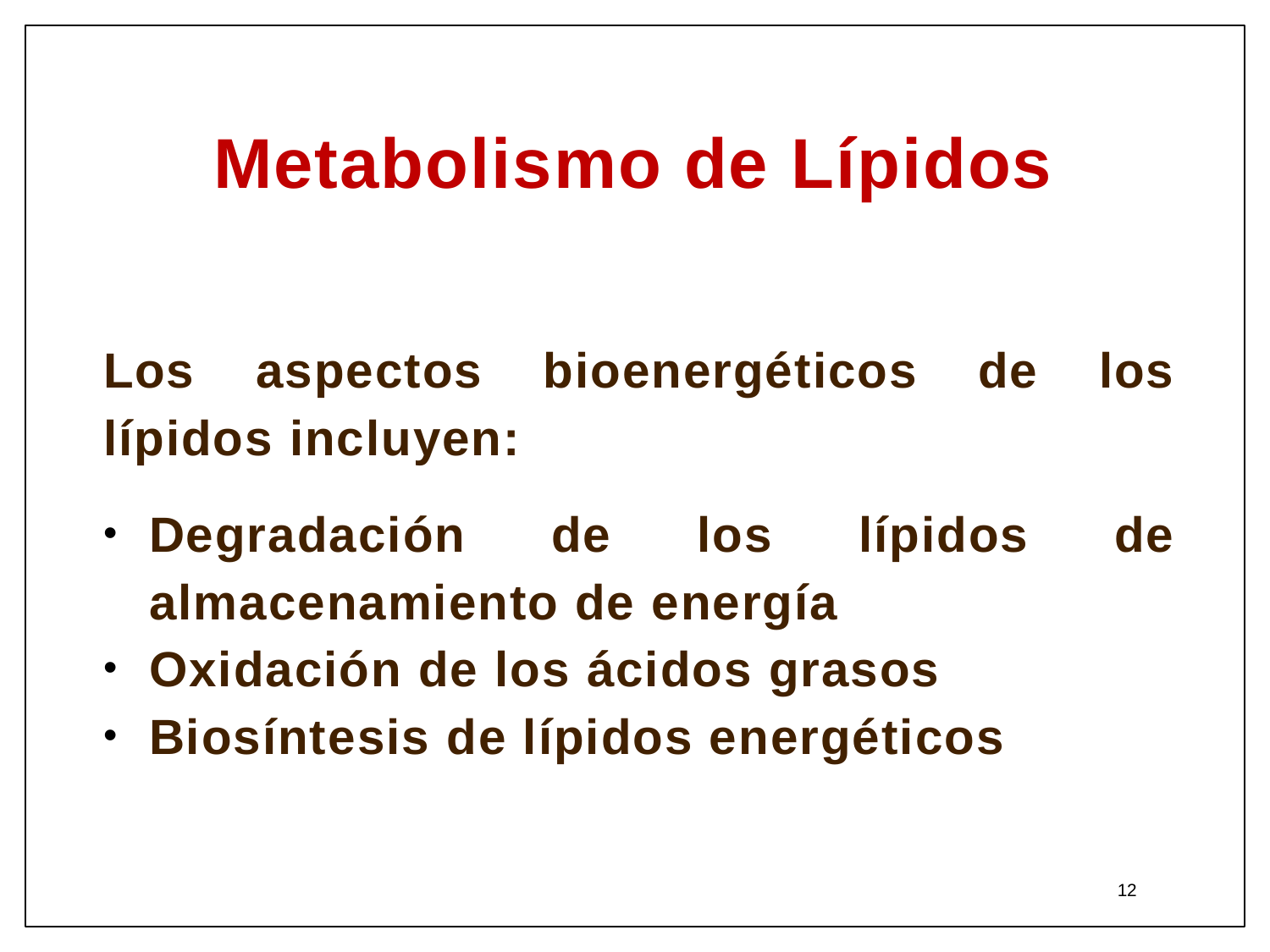

# Metabolismo de Lípidos
Los aspectos bioenergéticos de los lípidos incluyen:

Degradación de los lípidos de almacenamiento de energía
Oxidación de los ácidos grasos
Biosíntesis de lípidos energéticos
12